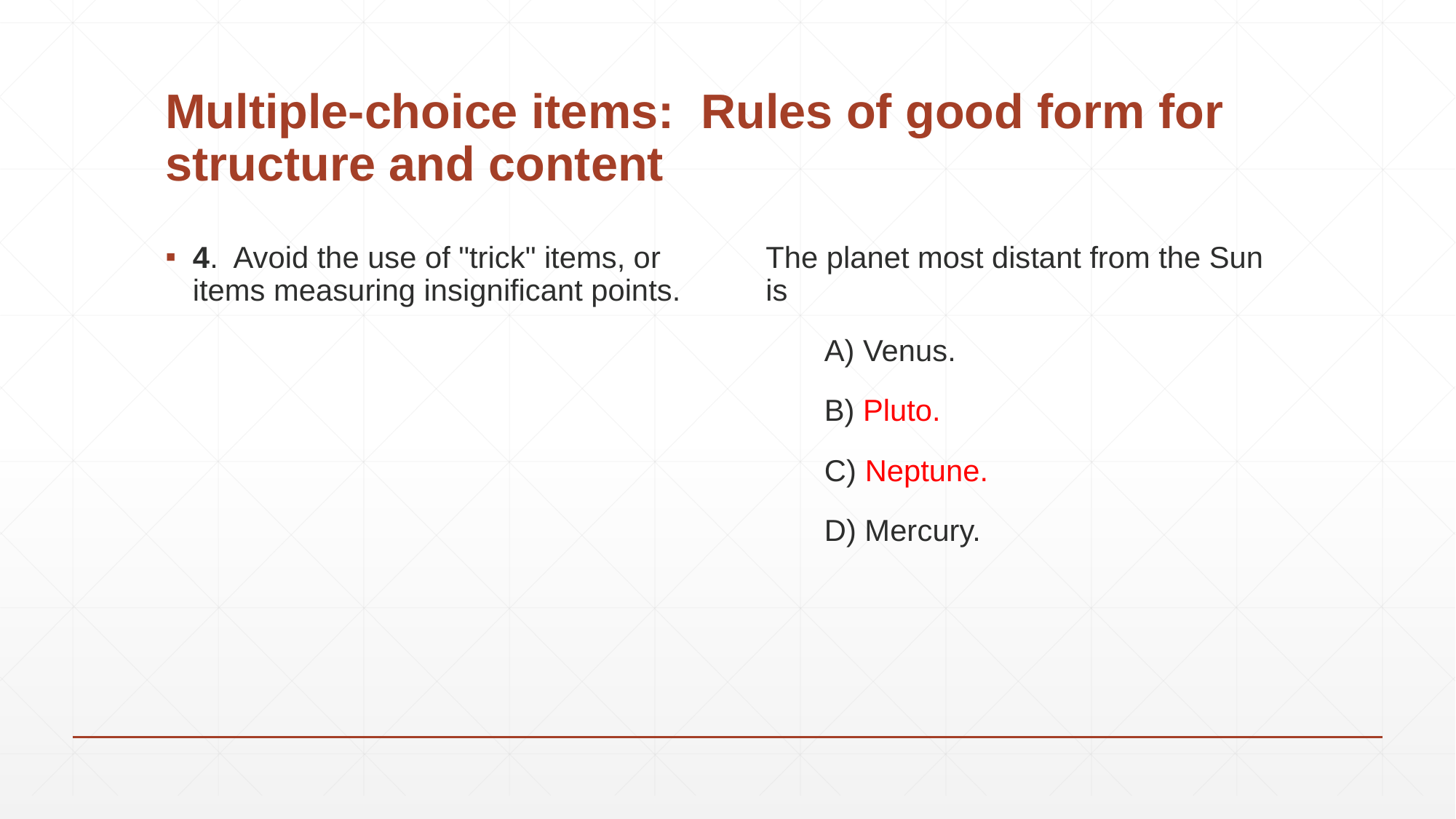

# Multiple-choice items:  Rules of good form for structure and content
4.  Avoid the use of "trick" items, or items measuring insignificant points.

The planet most distant from the Sun is
       A) Venus.
       B) Pluto.
       C) Neptune.
       D) Mercury.